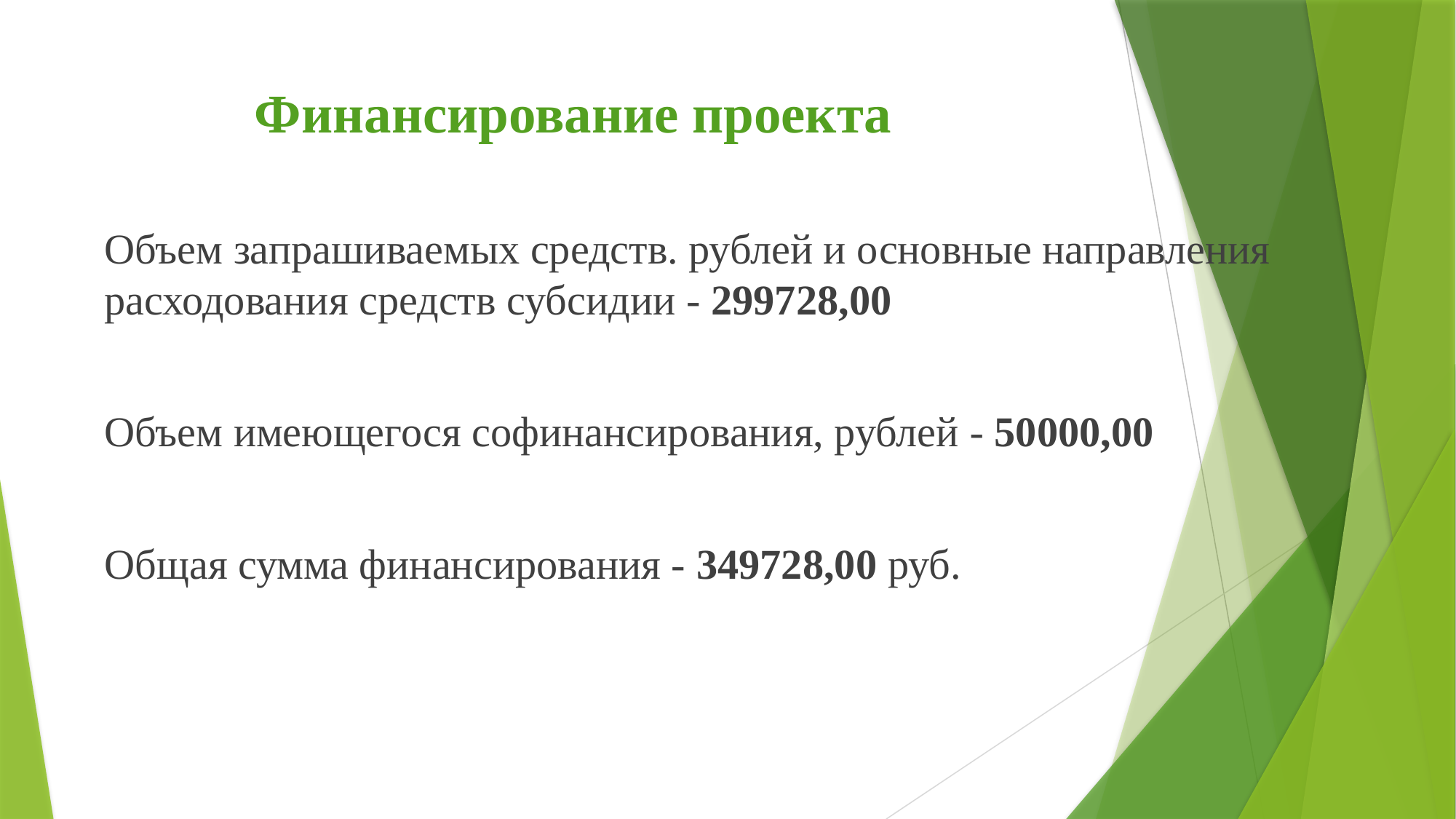

# Финансирование проекта

Объем запрашиваемых средств. рублей и основные направления расходования средств субсидии - 299728,00

Объем имеющегося софинансирования, рублей - 50000,00

Общая сумма финансирования - 349728,00 руб.